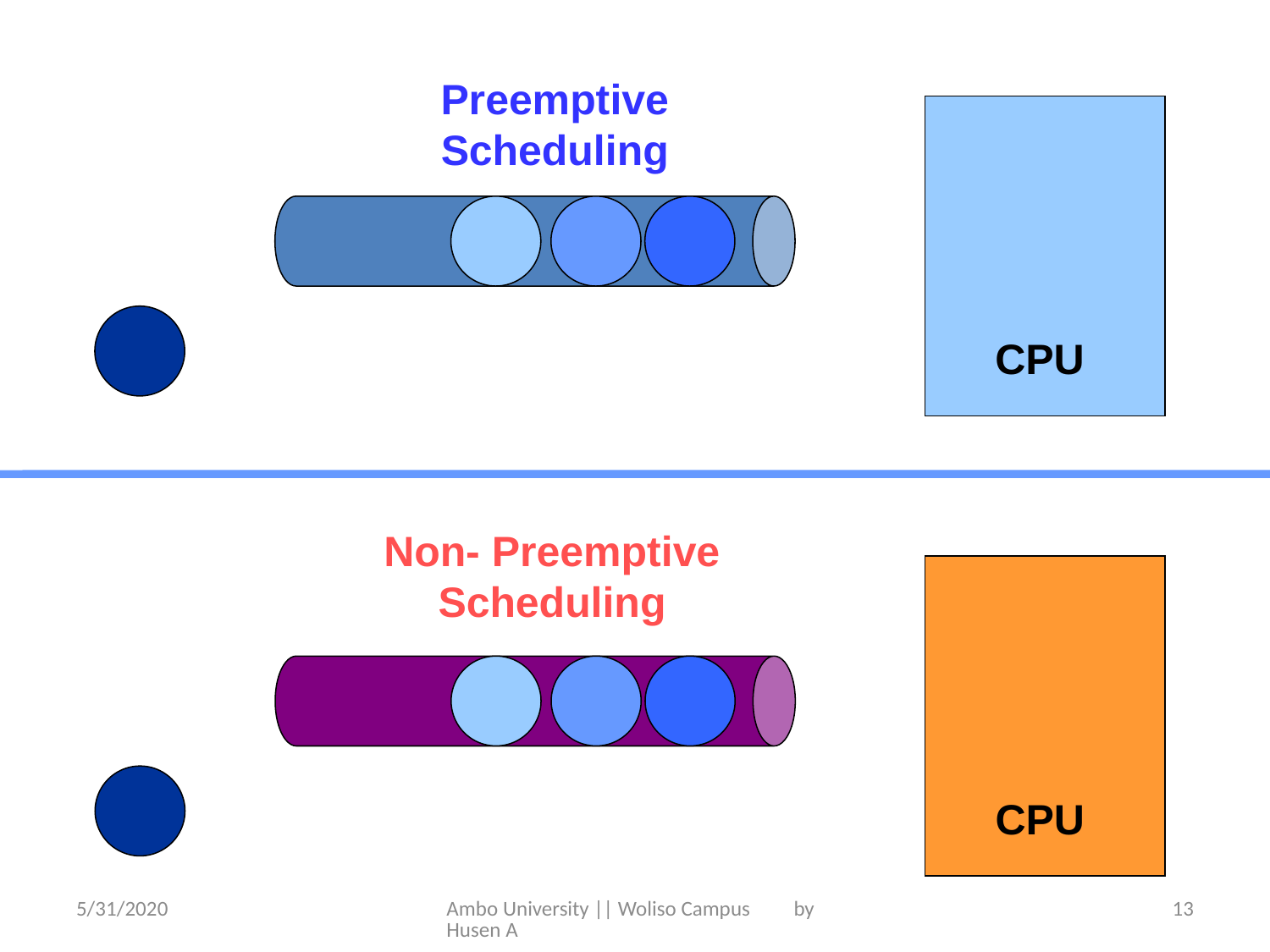

Preemptive Scheduling

CPU

Non- Preemptive Scheduling

CPU
5/31/2020
Ambo University || Woliso Campus         by Husen A
13